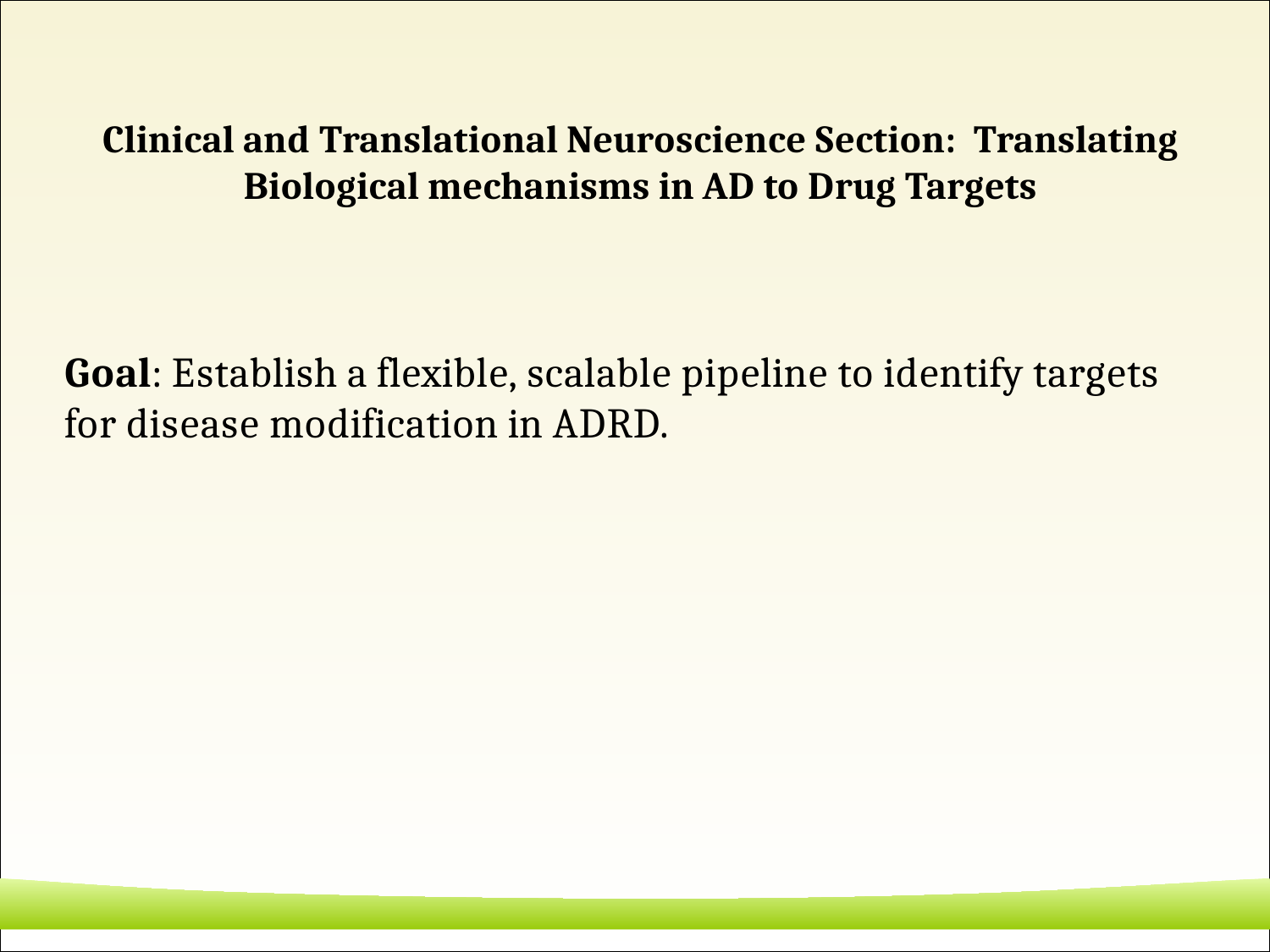

# Clinical and Translational Neuroscience Section:  Translating Biological mechanisms in AD to Drug Targets

Goal: Establish a flexible, scalable pipeline to identify targets for disease modification in ADRD.